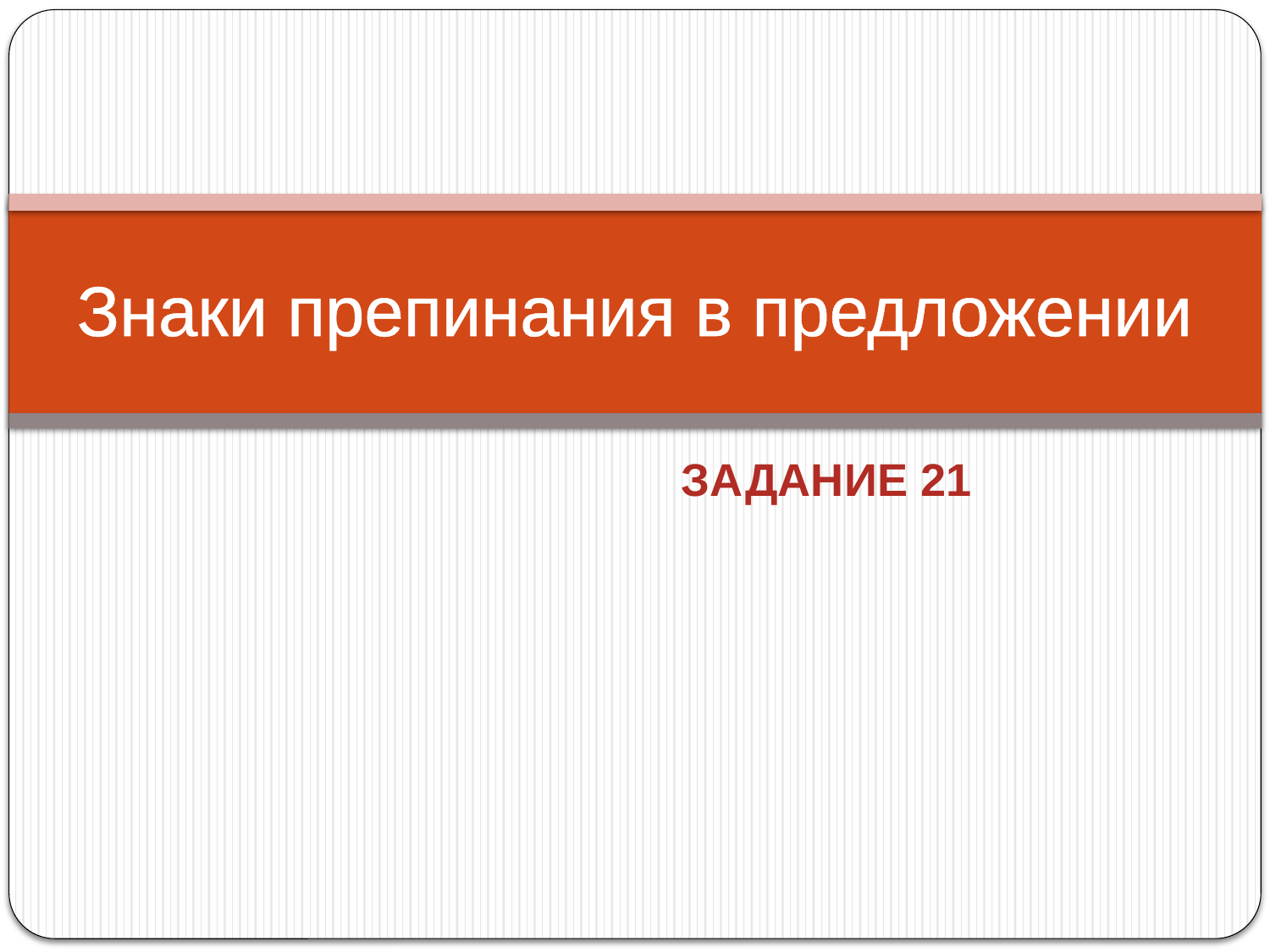

# Знаки препинания в предложении
ЗАДАНИЕ 21